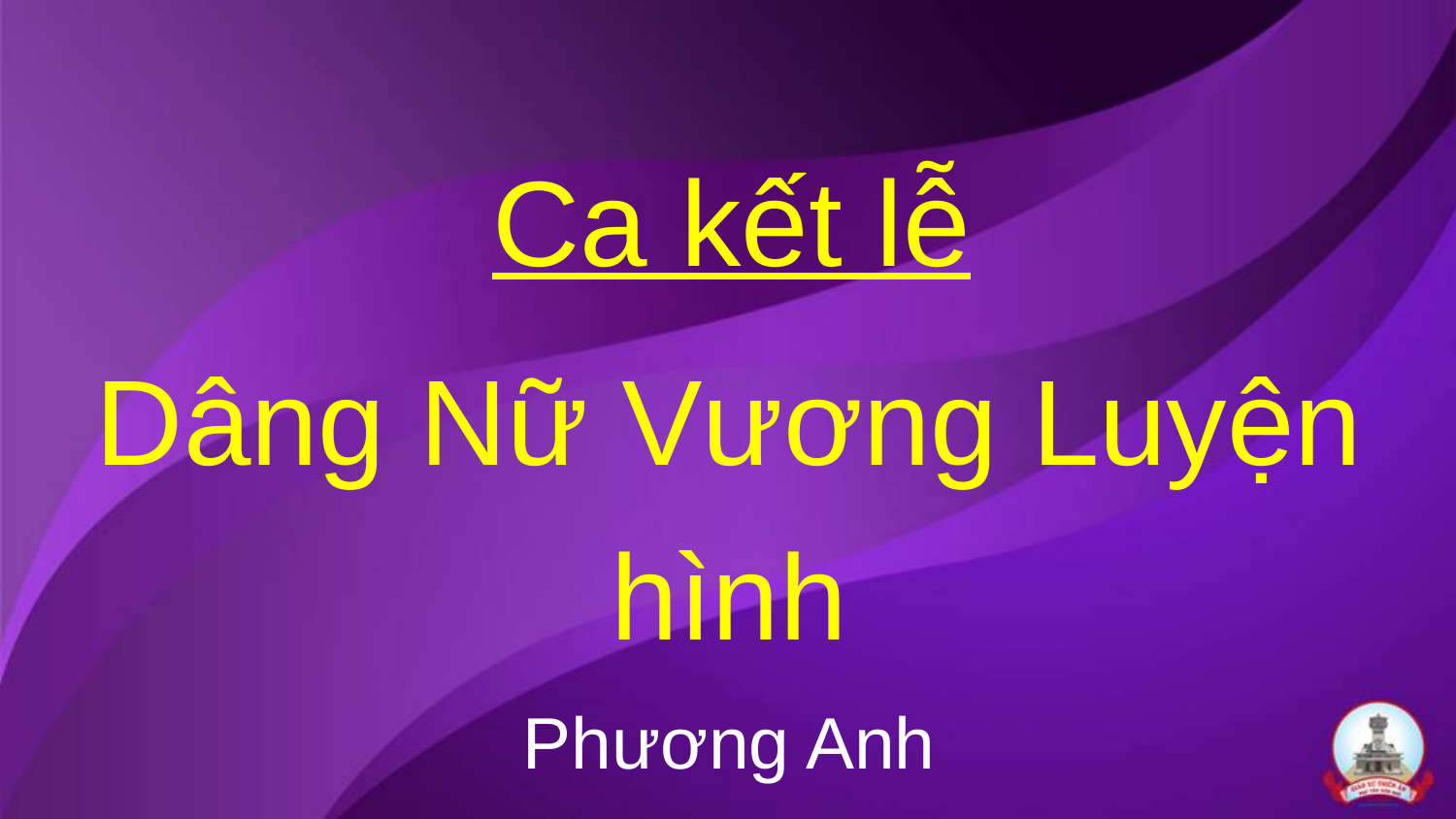

Ca kết lễ
Dâng Nữ Vương Luyện hình
Phương Anh